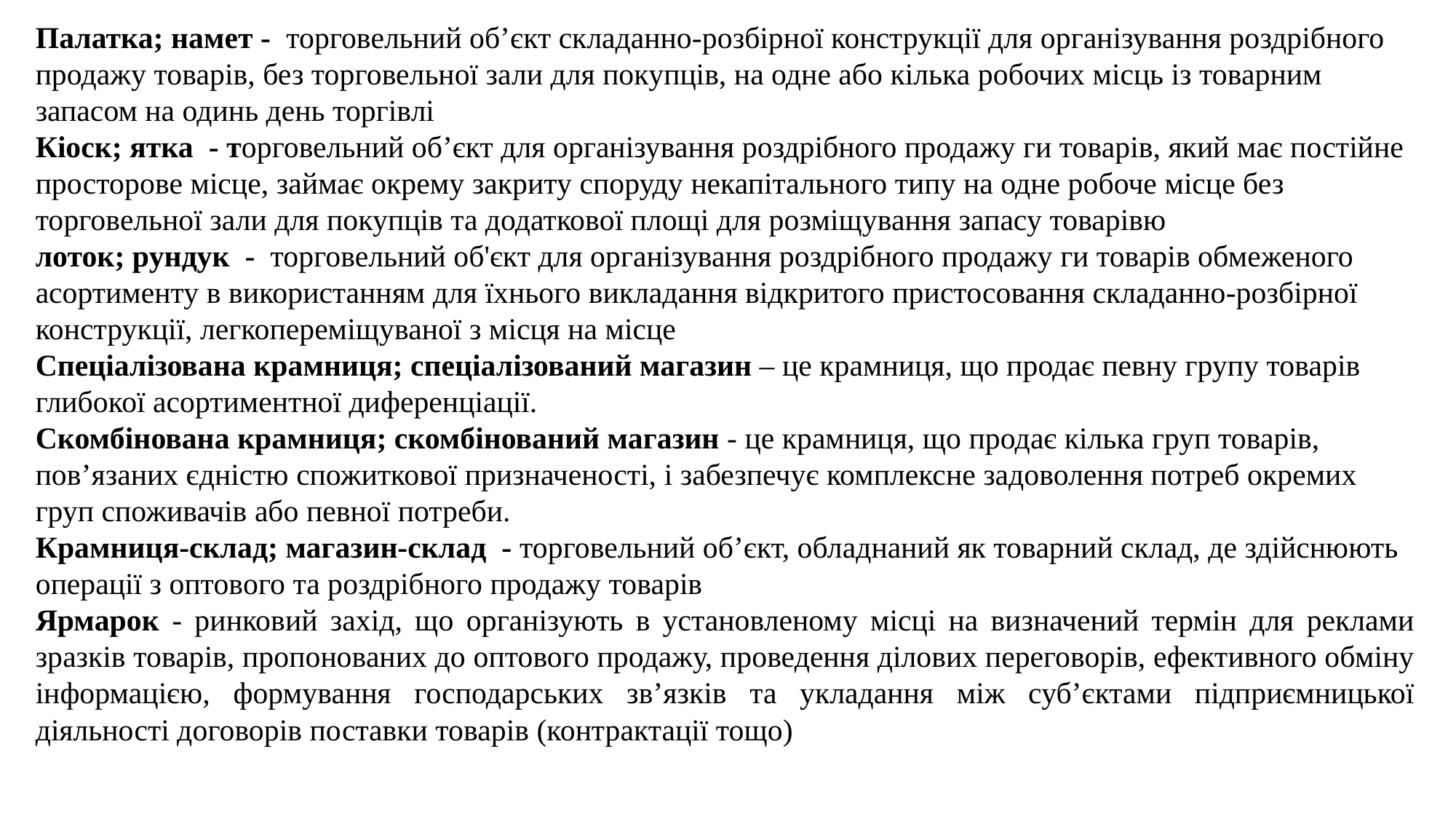

Палатка; намет -  торговельний об’єкт складанно-розбірної конструкції для організування роздрібного продажу товарів, без торговельної зали для покупців, на одне або кілька робочих місць із товарним запасом на одинь день торгівлі
Кіоск; ятка  - торговельний об’єкт для організування роздрібного продажу ги товарів, який має постійне просторове місце, займає окрему закриту споруду некапітального типу на одне робоче місце без торговельної зали для покупців та додаткової площі для розміщування запасу товарівю
лоток; рундук  -  торговельний об'єкт для організування роздрібного продажу ги товарів обмеженого асортименту в використанням для їхнього викладання відкритого пристосовання складанно-розбірної конструкції, легкопереміщуваної з місця на місце
Спеціалізована крамниця; спеціалізований магазин – це крамниця, що продає певну групу товарів глибокої асортиментної диференціації.
Скомбінована крамниця; скомбінований магазин - це крамниця, що продає кілька груп товарів, пов’язаних єдністю спожиткової призначеності, і забезпечує комплексне задоволення потреб окремих груп споживачів або певної потреби.
Крамниця-склад; магазин-склад  - торговельний об’єкт, обладнаний як товарний склад, де здійснюють операції з оптового та роздрібного продажу товарів
Ярмарок - ринковий захід, що організують в установленому місці на визначений термін для реклами зразків товарів, пропонованих до оптового продажу, проведення ділових переговорів, ефективного обміну інформацією, формування господарських зв’язків та укладання між суб’єктами підприємницької діяльності договорів поставки товарів (контрактації тощо)